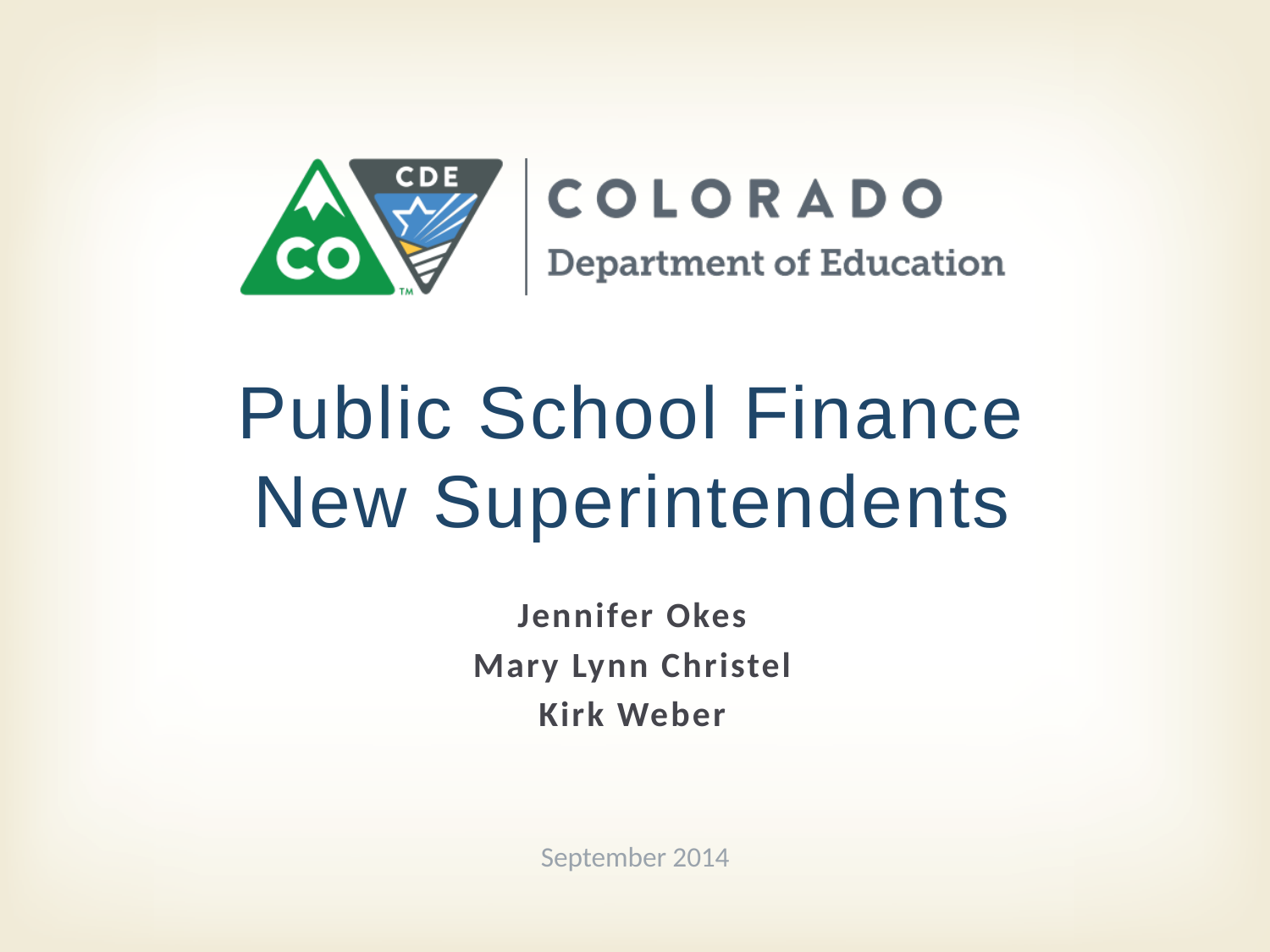

# Public School Finance New Superintendents
Jennifer Okes
Mary Lynn Christel
Kirk Weber
September 2014